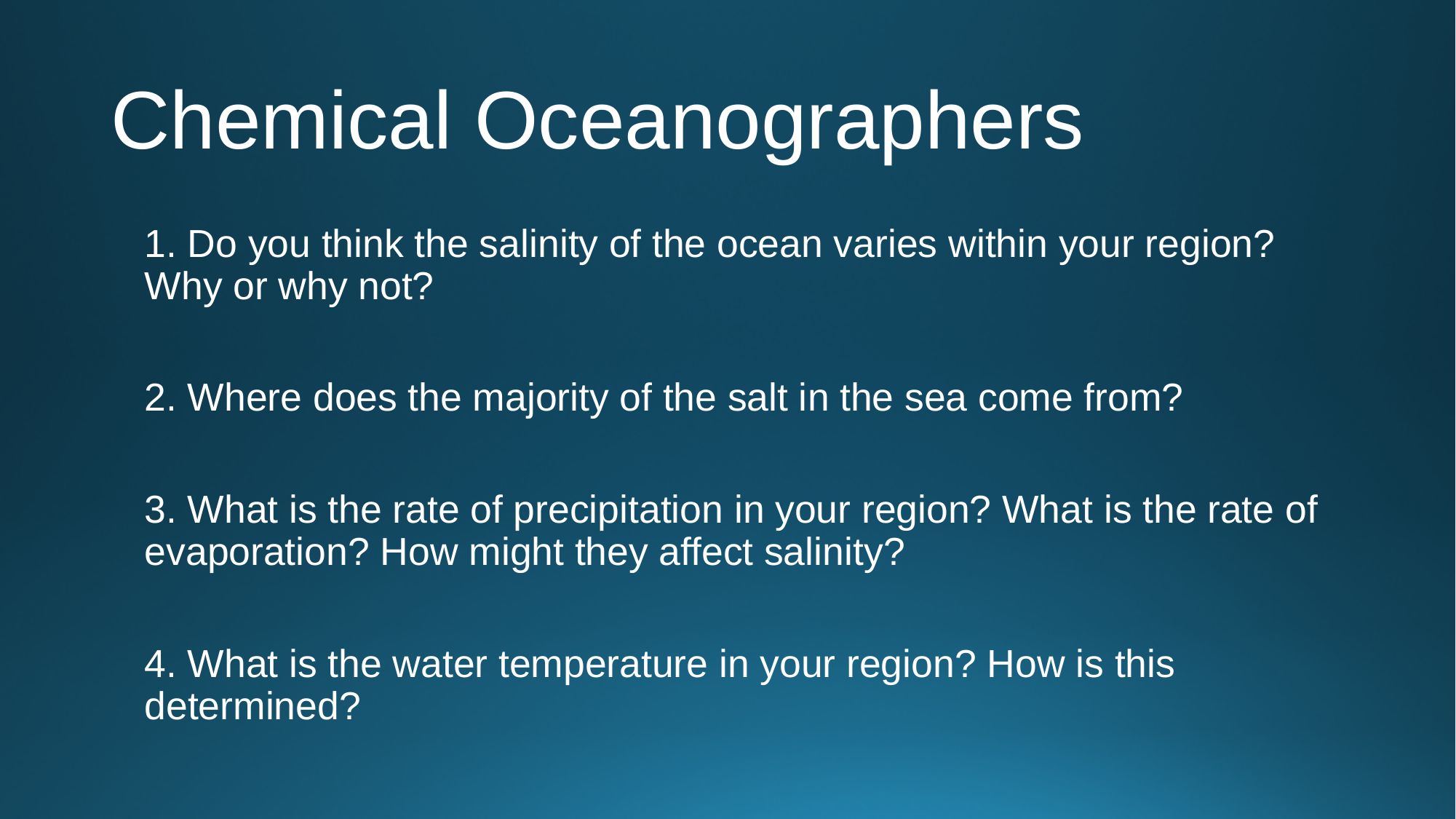

# Chemical Oceanographers
1. Do you think the salinity of the ocean varies within your region? Why or why not?

2. Where does the majority of the salt in the sea come from?

3. What is the rate of precipitation in your region? What is the rate of evaporation? How might they affect salinity?

4. What is the water temperature in your region? How is this determined?